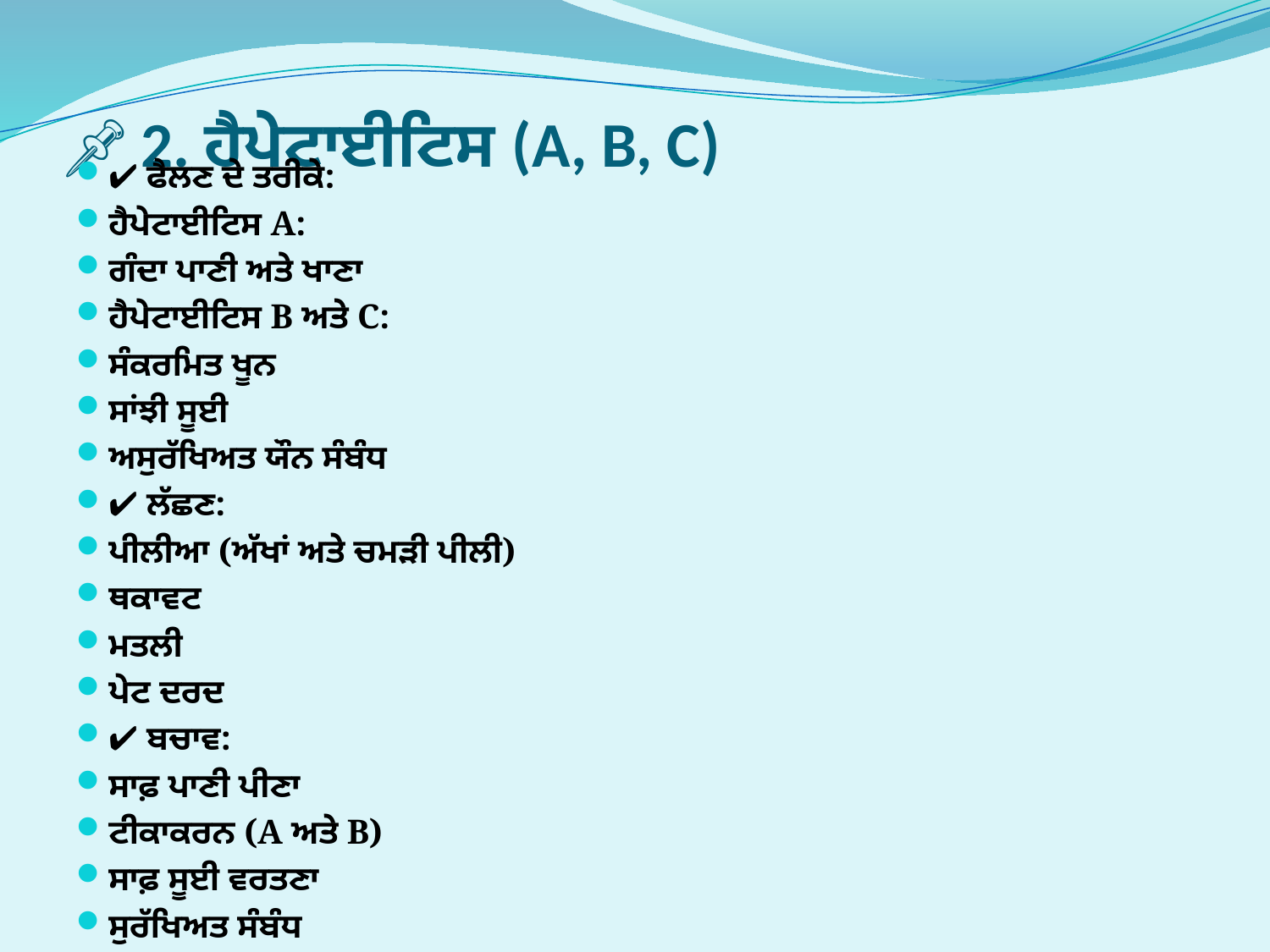

# 📌 2. ਹੈਪੇਟਾਈਟਿਸ (A, B, C)
✔️ ਫੈਲਣ ਦੇ ਤਰੀਕੇ:
ਹੈਪੇਟਾਈਟਿਸ A:
ਗੰਦਾ ਪਾਣੀ ਅਤੇ ਖਾਣਾ
ਹੈਪੇਟਾਈਟਿਸ B ਅਤੇ C:
ਸੰਕਰਮਿਤ ਖੂਨ
ਸਾਂਝੀ ਸੂਈ
ਅਸੁਰੱਖਿਅਤ ਯੌਨ ਸੰਬੰਧ
✔️ ਲੱਛਣ:
ਪੀਲੀਆ (ਅੱਖਾਂ ਅਤੇ ਚਮੜੀ ਪੀਲੀ)
ਥਕਾਵਟ
ਮਤਲੀ
ਪੇਟ ਦਰਦ
✔️ ਬਚਾਵ:
ਸਾਫ਼ ਪਾਣੀ ਪੀਣਾ
ਟੀਕਾਕਰਨ (A ਅਤੇ B)
ਸਾਫ਼ ਸੂਈ ਵਰਤਣਾ
ਸੁਰੱਖਿਅਤ ਸੰਬੰਧ